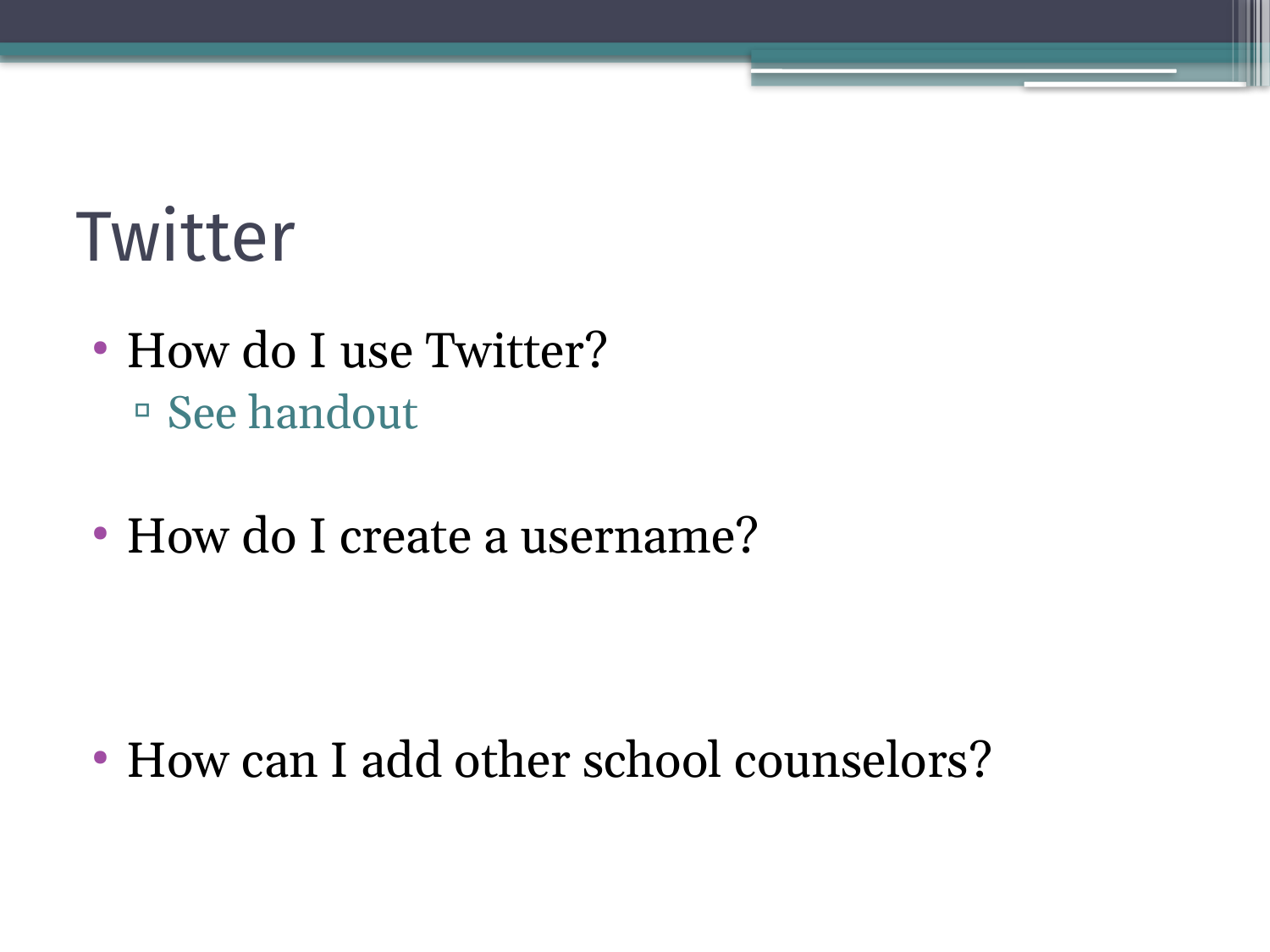

# Twitter
How do I use Twitter?
See handout

How do I create a username?

How can I add other school counselors?